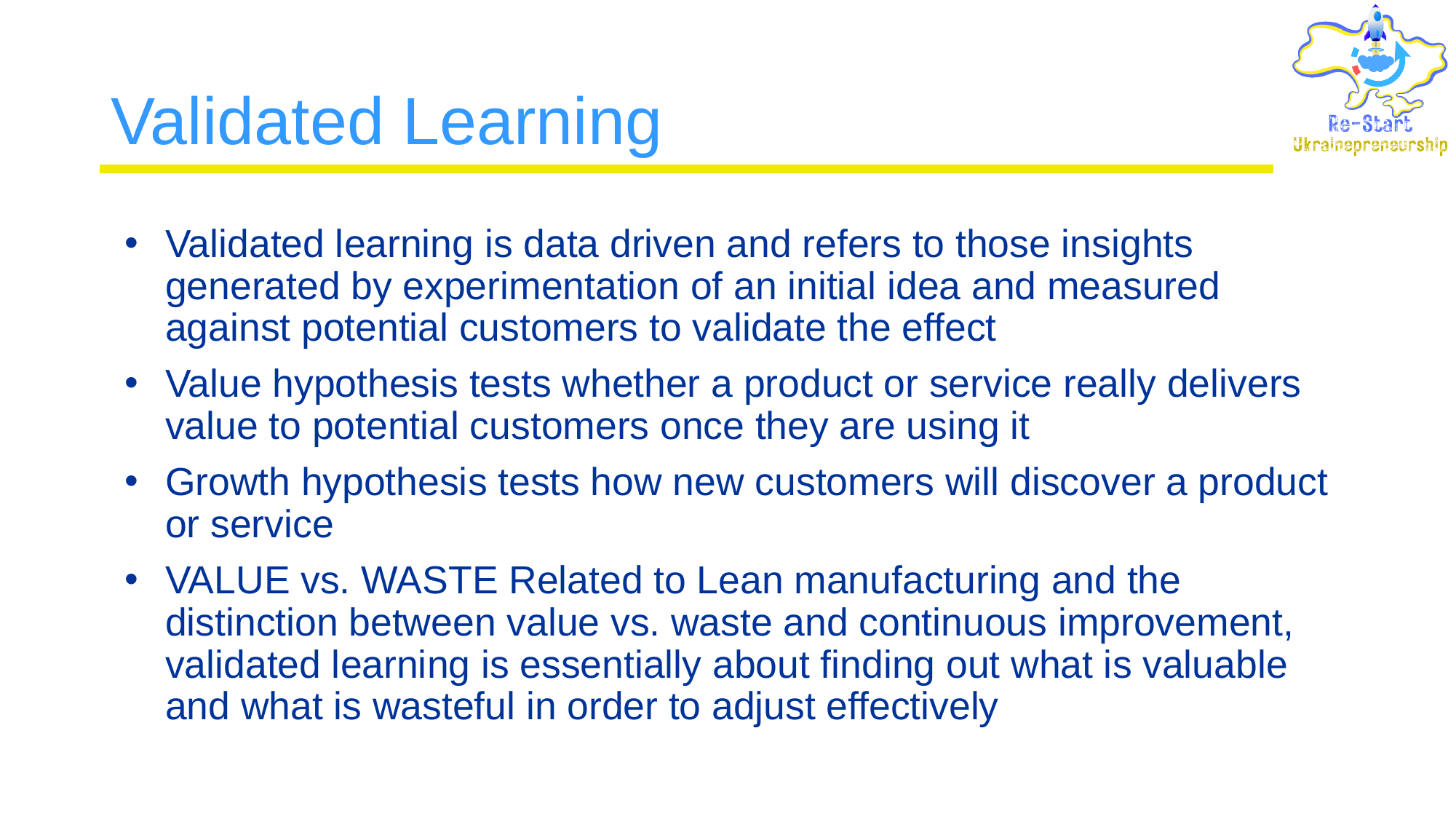

# Validated Learning
Validated learning is data driven and refers to those insights generated by experimentation of an initial idea and measured against potential customers to validate the effect
Value hypothesis tests whether a product or service really delivers value to potential customers once they are using it
Growth hypothesis tests how new customers will discover a product or service
VALUE vs. WASTE Related to Lean manufacturing and the distinction between value vs. waste and continuous improvement, validated learning is essentially about finding out what is valuable and what is wasteful in order to adjust effectively